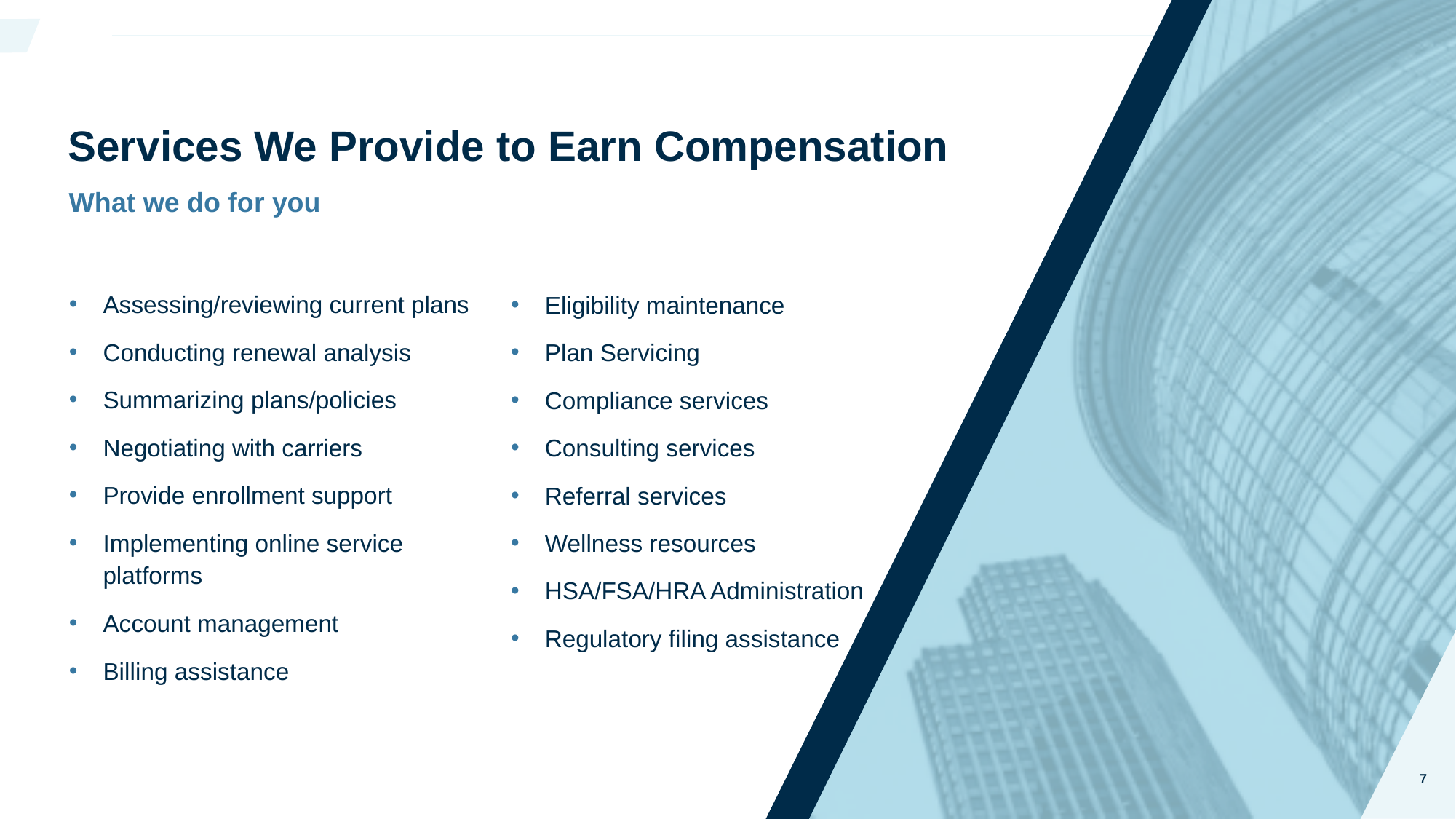

# Services We Provide to Earn Compensation
What we do for you
Assessing/reviewing current plans
Conducting renewal analysis
Summarizing plans/policies
Negotiating with carriers
Provide enrollment support
Implementing online service platforms
Account management
Billing assistance
Eligibility maintenance
Plan Servicing
Compliance services
Consulting services
Referral services
Wellness resources
HSA/FSA/HRA Administration
Regulatory filing assistance